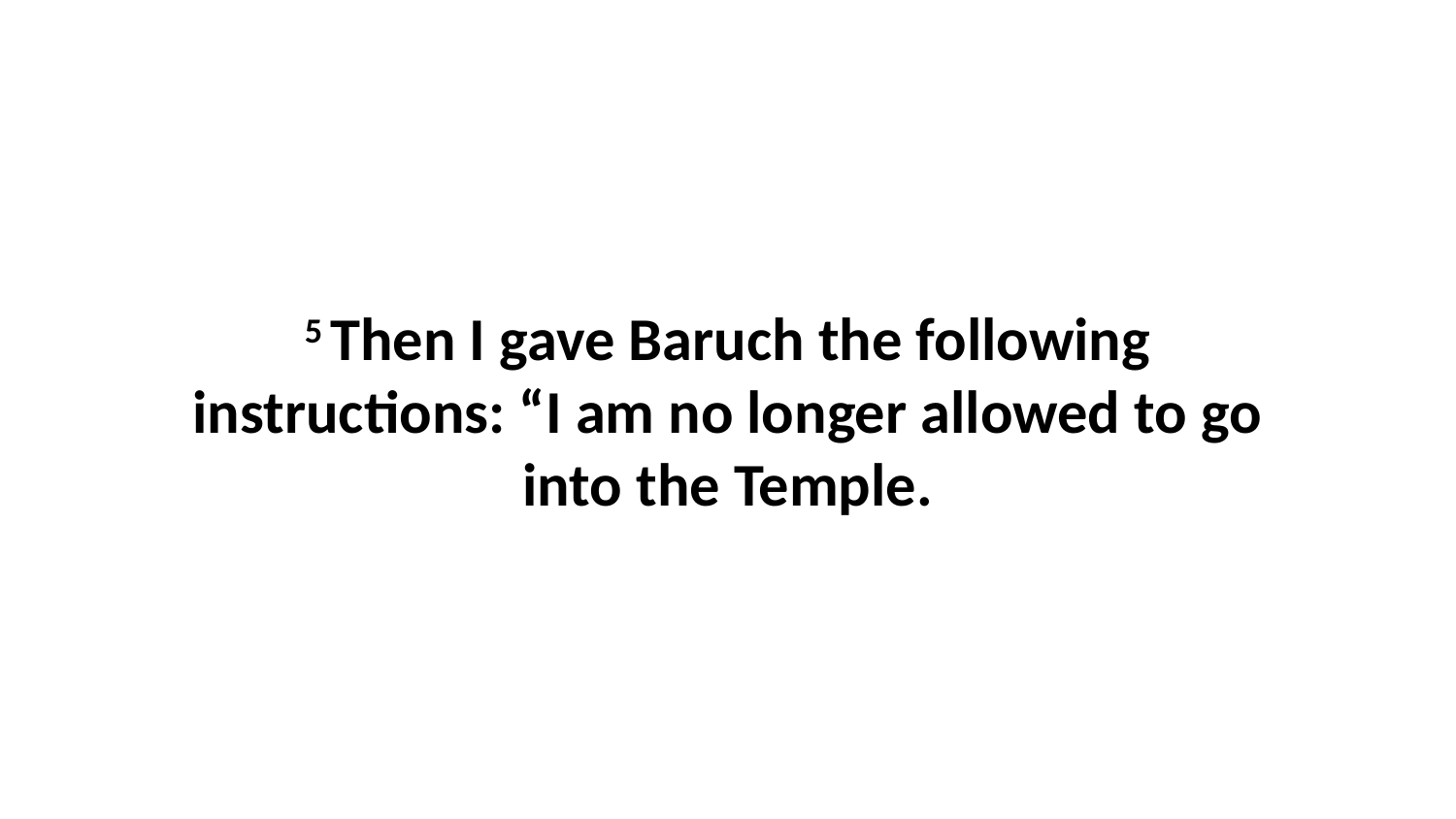

5 Then I gave Baruch the following instructions: “I am no longer allowed to go into the Temple.